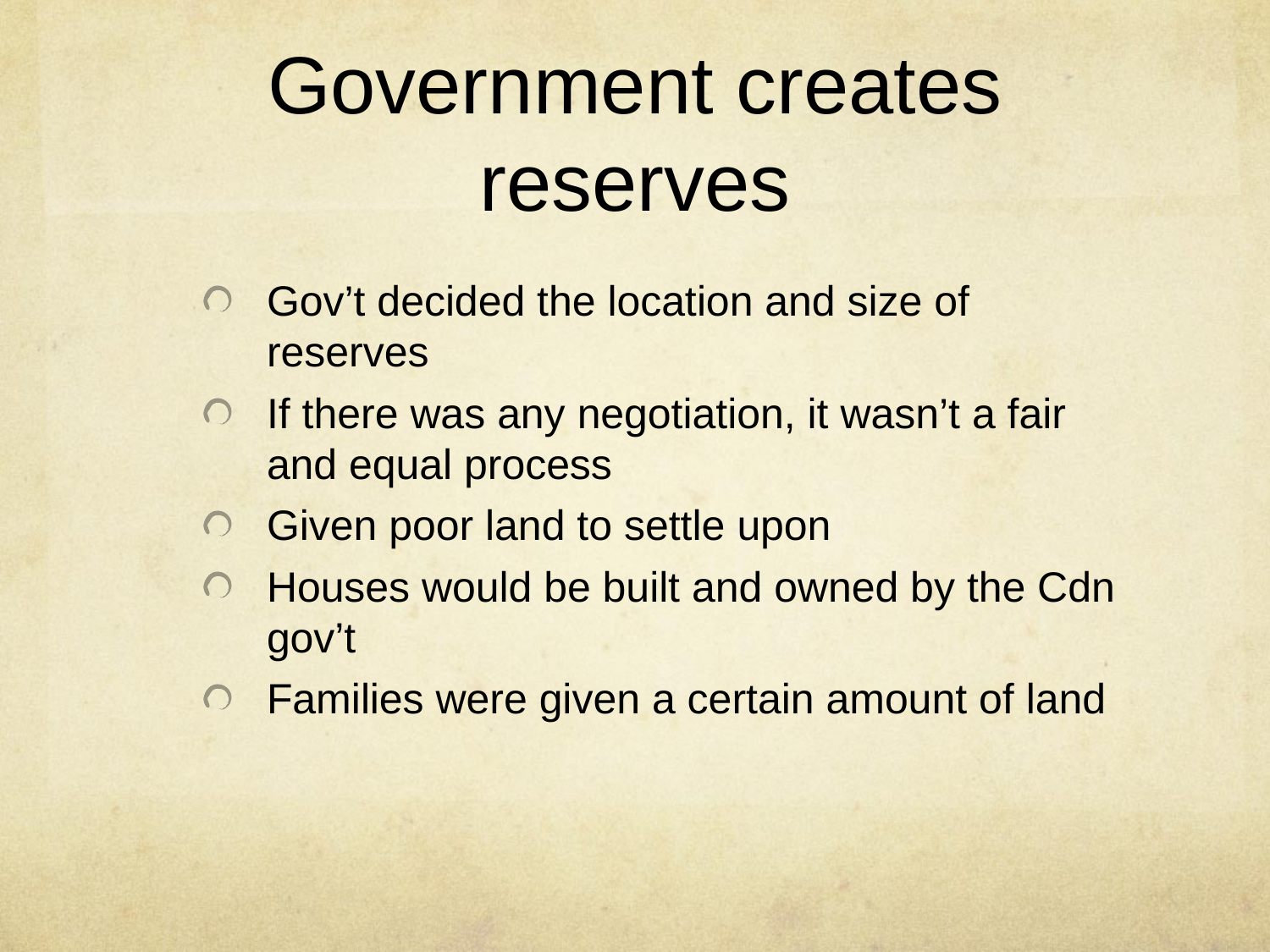

# Government creates reserves

Gov’t decided the location and size of reserves
If there was any negotiation, it wasn’t a fair and equal process
Given poor land to settle upon
Houses would be built and owned by the Cdn gov’t
Families were given a certain amount of land